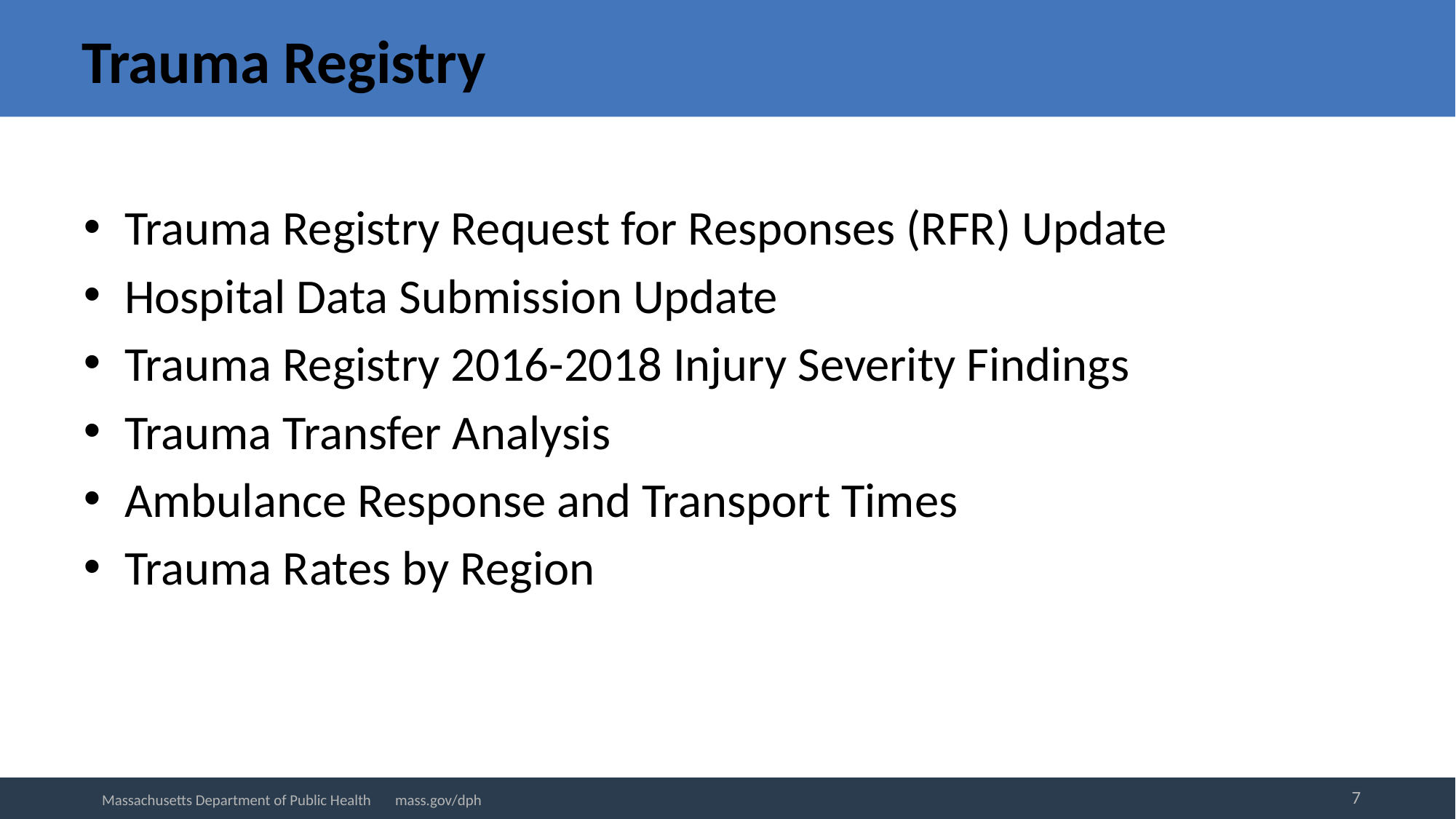

# Trauma Registry
Trauma Registry Request for Responses (RFR) Update
Hospital Data Submission Update
Trauma Registry 2016-2018 Injury Severity Findings
Trauma Transfer Analysis
Ambulance Response and Transport Times
Trauma Rates by Region

7
Massachusetts Department of Public Health       mass.gov/dph